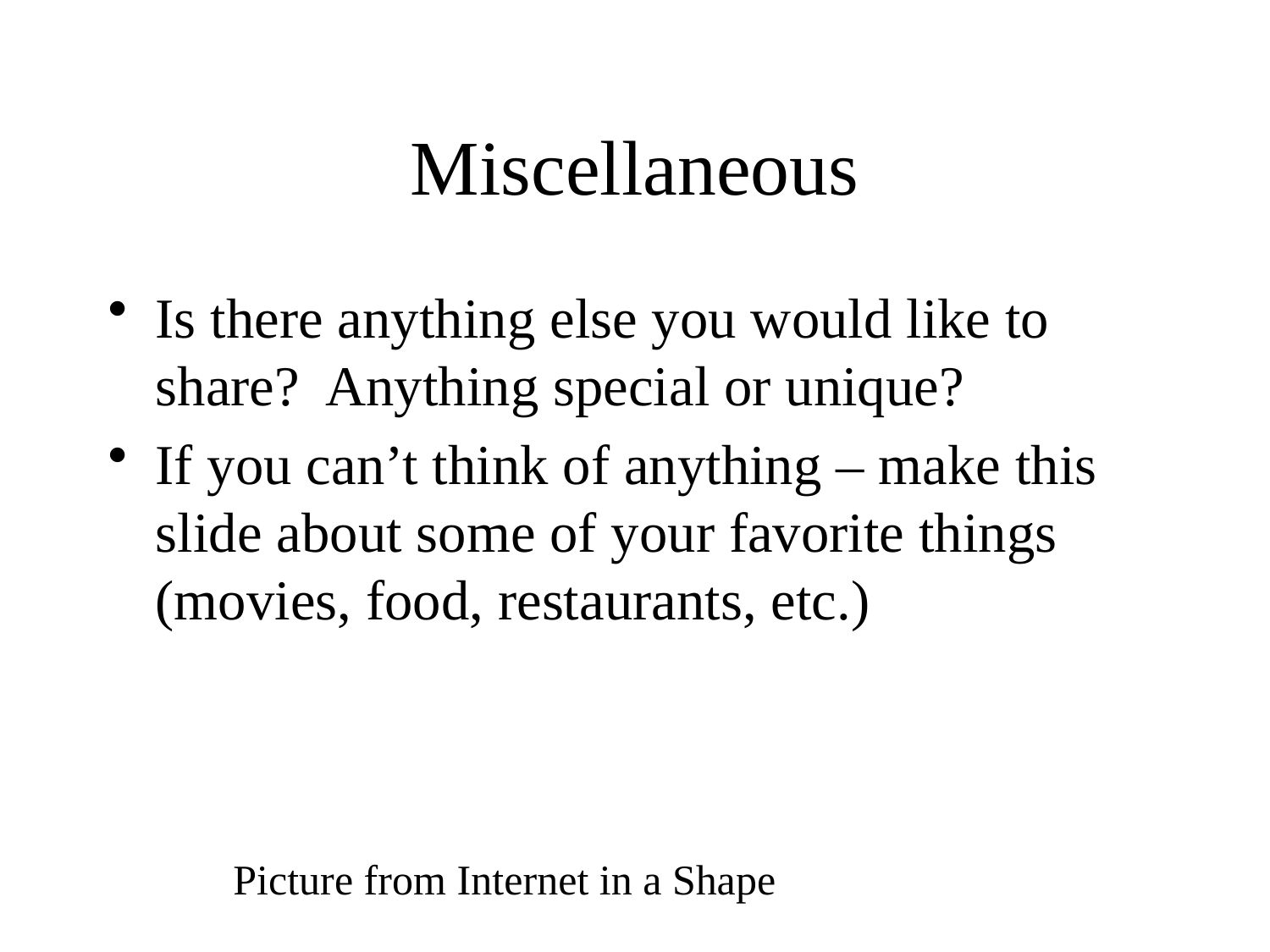

# Miscellaneous
Is there anything else you would like to share?  Anything special or unique?
If you can’t think of anything – make this slide about some of your favorite things (movies, food, restaurants, etc.)
Picture from Internet in a Shape